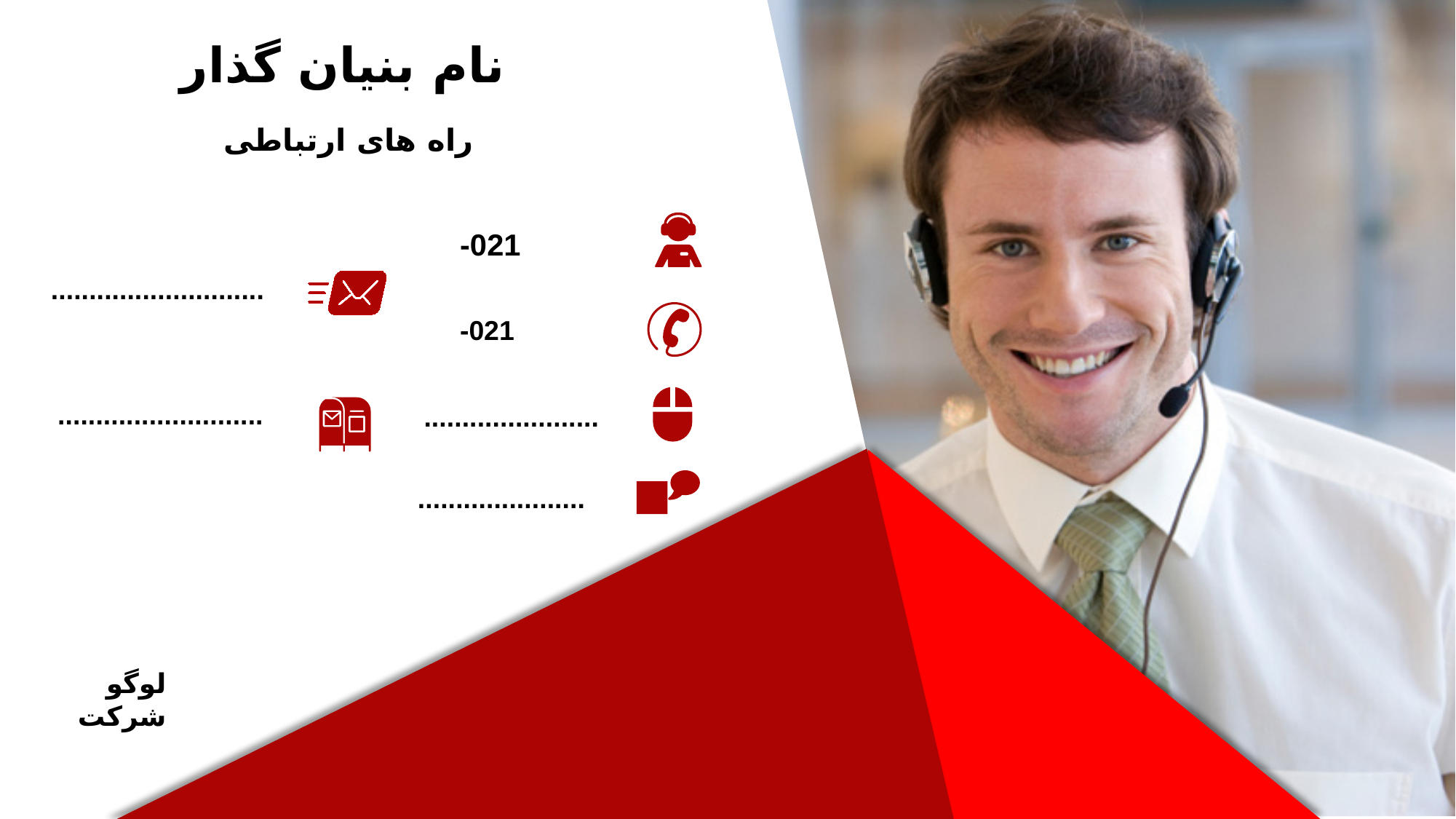

نام بنیان گذار
راه های ارتباطی

-021
............................

-021

...........................
.......................

......................
لوگو شرکت